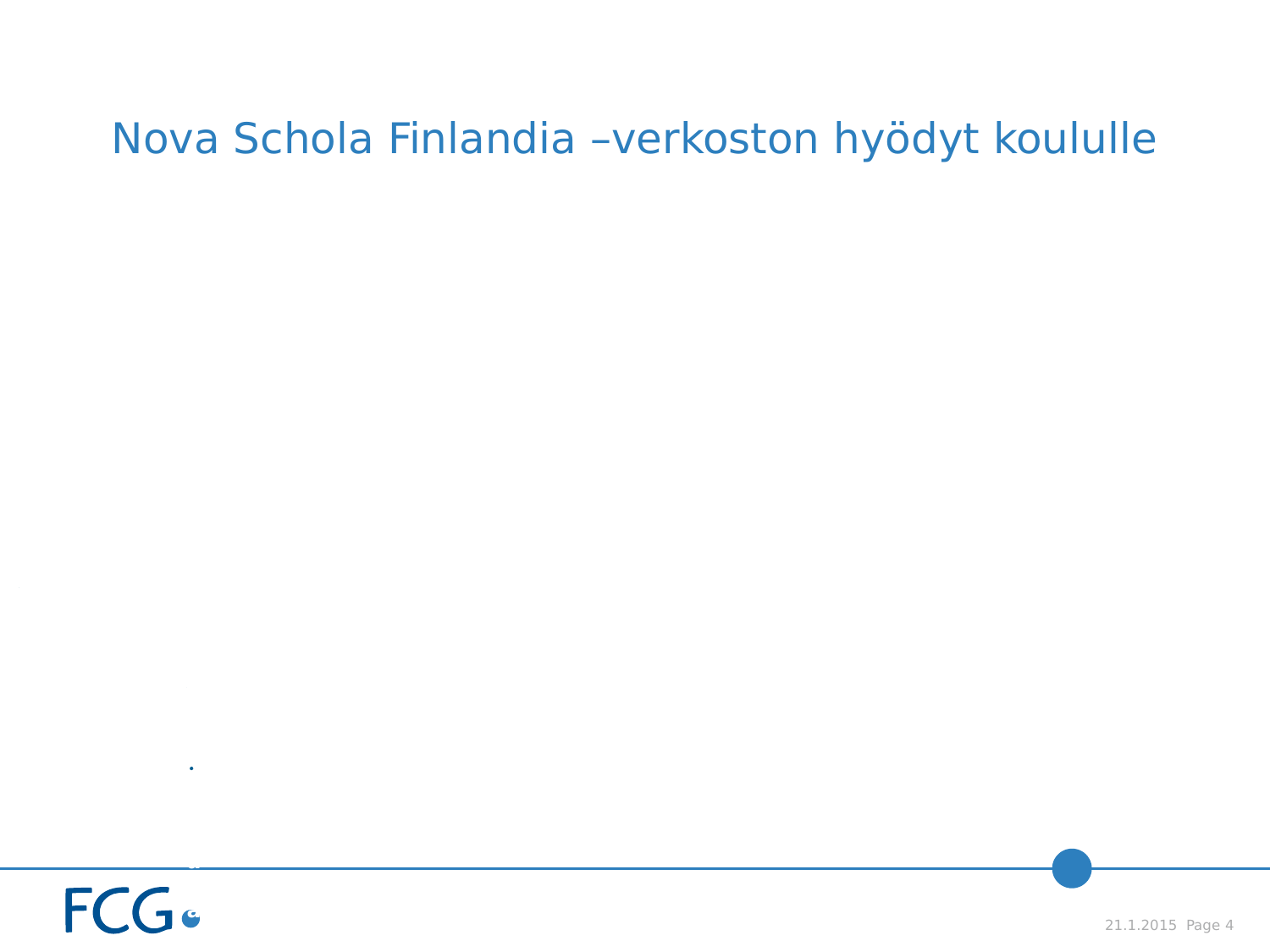

# Nova Schola Finlandia –verkoston hyödyt koululle

 21.1.2015  Page 4